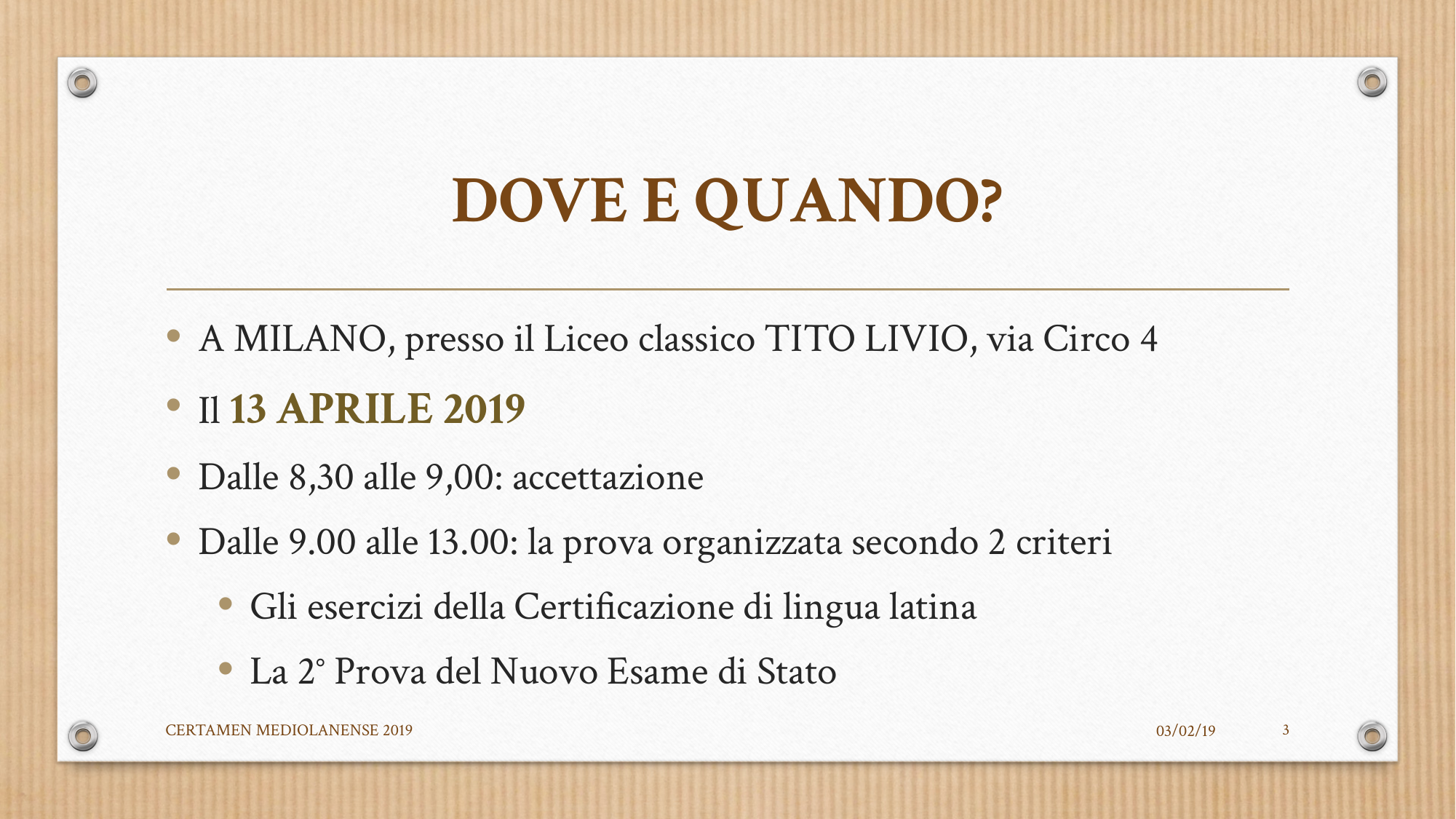

# DOVE E QUANDO?
A MILANO, presso il Liceo classico TITO LIVIO, via Circo 4
Il 13 APRILE 2019
Dalle 8,30 alle 9,00: accettazione
Dalle 9.00 alle 13.00: la prova organizzata secondo 2 criteri
Gli esercizi della Certificazione di lingua latina
La 2° Prova del Nuovo Esame di Stato
CERTAMEN MEDIOLANENSE 2019
03/02/19
3